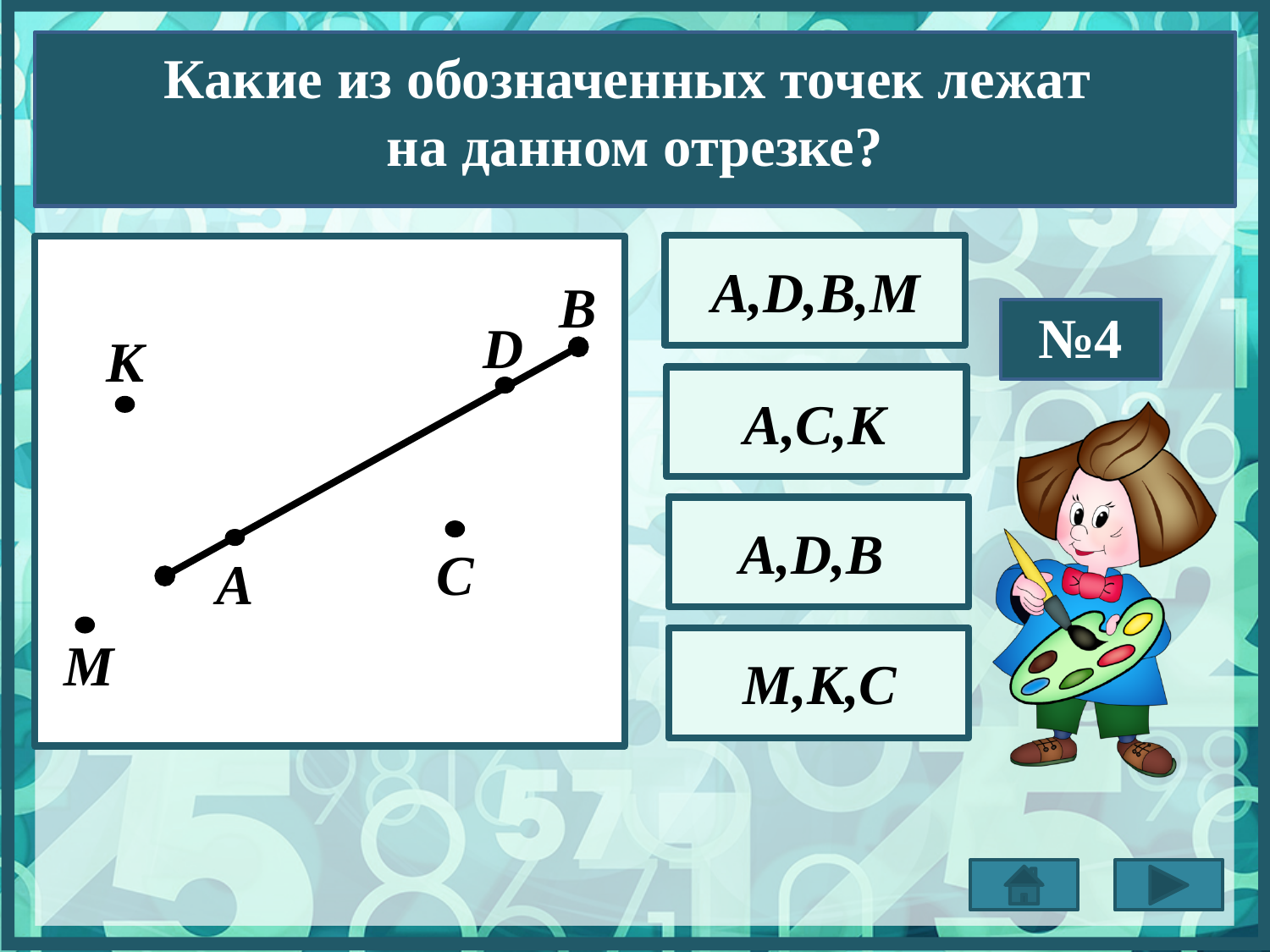

Какие из обозначенных точек лежат
на данном отрезке?
А,D,B,М
B
№4
D
К

A,C,К

А,D,B

С
А

М
М,К,С